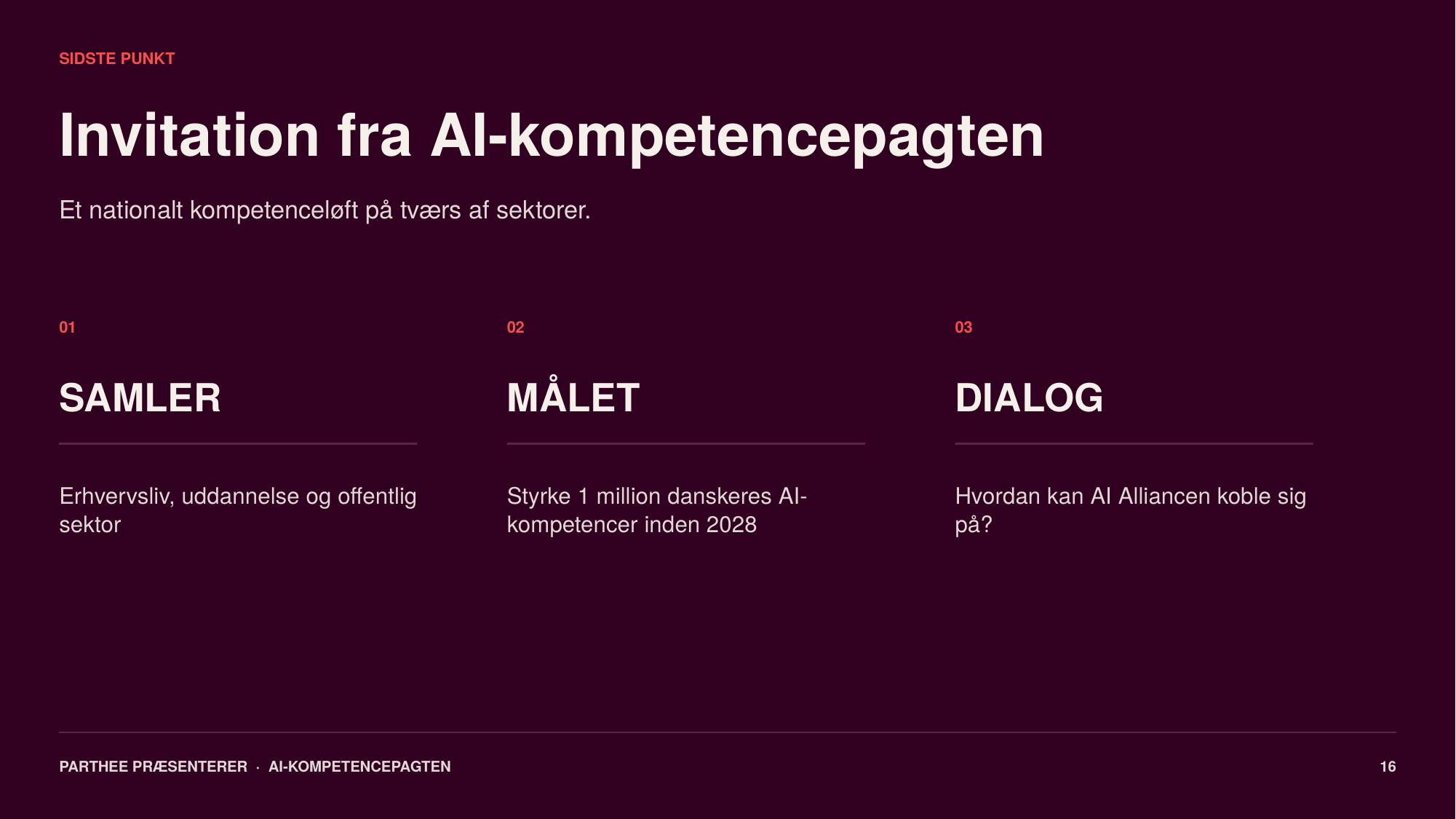

SIDSTE PUNKT
Invitation fra AI-kompetencepagten
Et nationalt kompetenceløft på tværs af sektorer.
01
02
03
SAMLER
MÅLET
DIALOG
Erhvervsliv, uddannelse og offentlig sektor
Styrke 1 million danskeres AI-kompetencer inden 2028
Hvordan kan AI Alliancen koble sig på?
PARTHEE PRÆSENTERER  ·  AI-KOMPETENCEPAGTEN
16